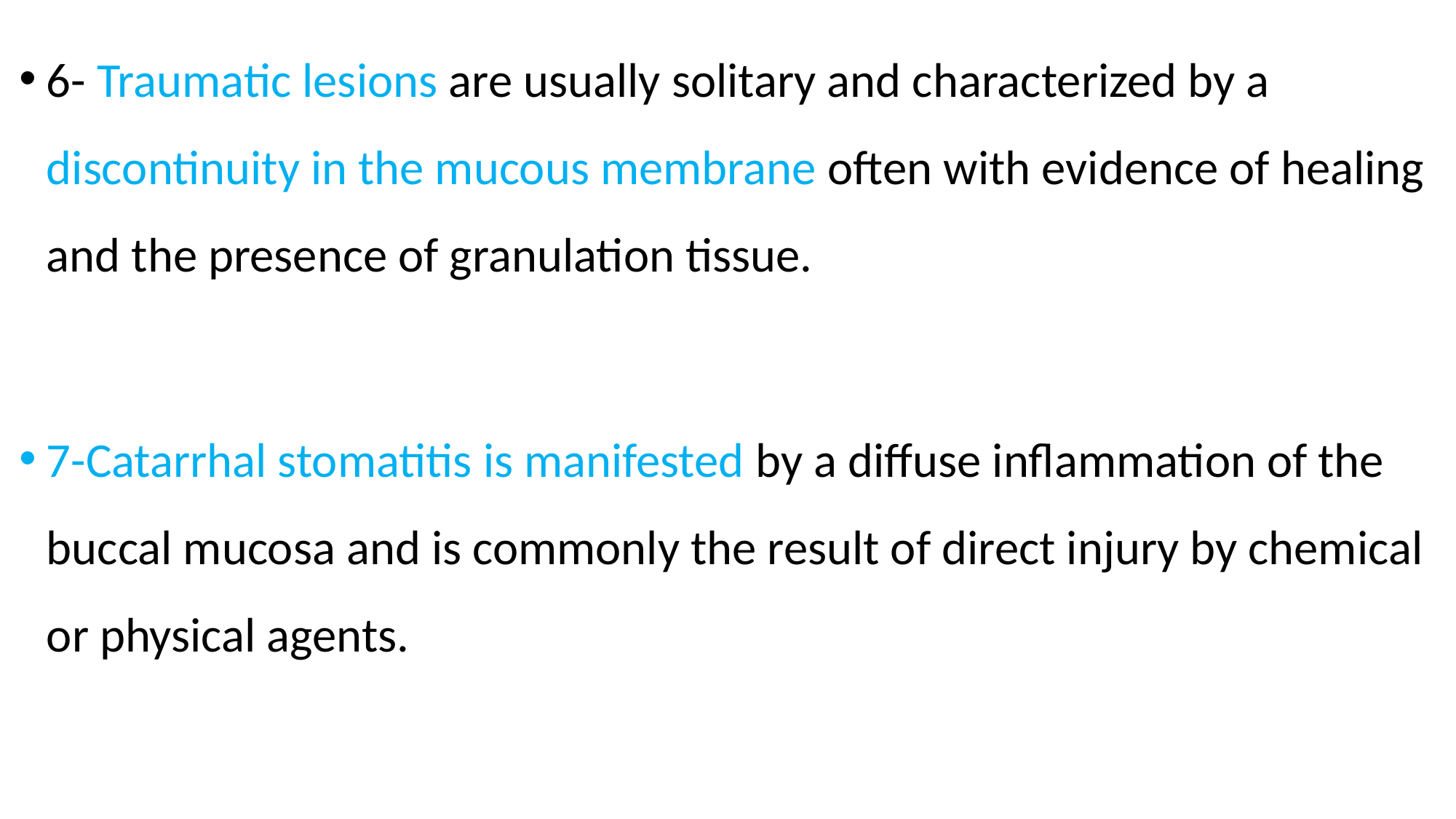

6- Traumatic lesions are usually solitary and characterized by a discontinuity in the mucous membrane often with evidence of healing and the presence of granulation tissue.

7-Catarrhal stomatitis is manifested by a diffuse inflammation of the buccal mucosa and is commonly the result of direct injury by chemical or physical agents.